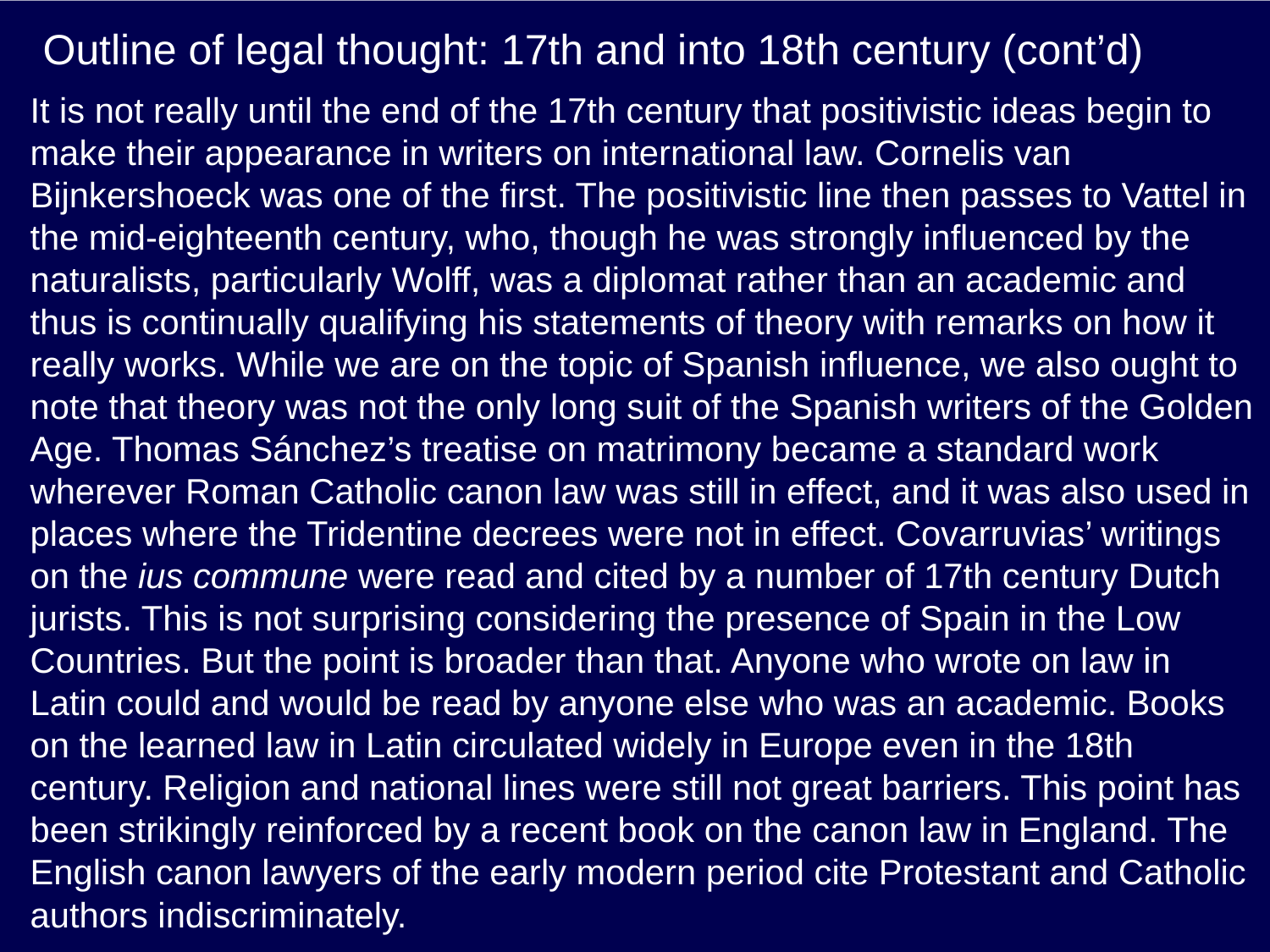

# Outline of legal thought: 17th and into 18th century (cont’d)
It is not really until the end of the 17th century that positivistic ideas begin to make their appearance in writers on international law. Cornelis van Bijnkershoeck was one of the first. The positivistic line then passes to Vattel in the mid-eighteenth century, who, though he was strongly influenced by the naturalists, particularly Wolff, was a diplomat rather than an academic and thus is continually qualifying his statements of theory with remarks on how it really works. While we are on the topic of Spanish influence, we also ought to note that theory was not the only long suit of the Spanish writers of the Golden Age. Thomas Sánchez’s treatise on matrimony became a standard work wherever Roman Catholic canon law was still in effect, and it was also used in places where the Tridentine decrees were not in effect. Covarruvias’ writings on the ius commune were read and cited by a number of 17th century Dutch jurists. This is not surprising considering the presence of Spain in the Low Countries. But the point is broader than that. Anyone who wrote on law in Latin could and would be read by anyone else who was an academic. Books on the learned law in Latin circulated widely in Europe even in the 18th century. Religion and national lines were still not great barriers. This point has been strikingly reinforced by a recent book on the canon law in England. The English canon lawyers of the early modern period cite Protestant and Catholic authors indiscriminately.